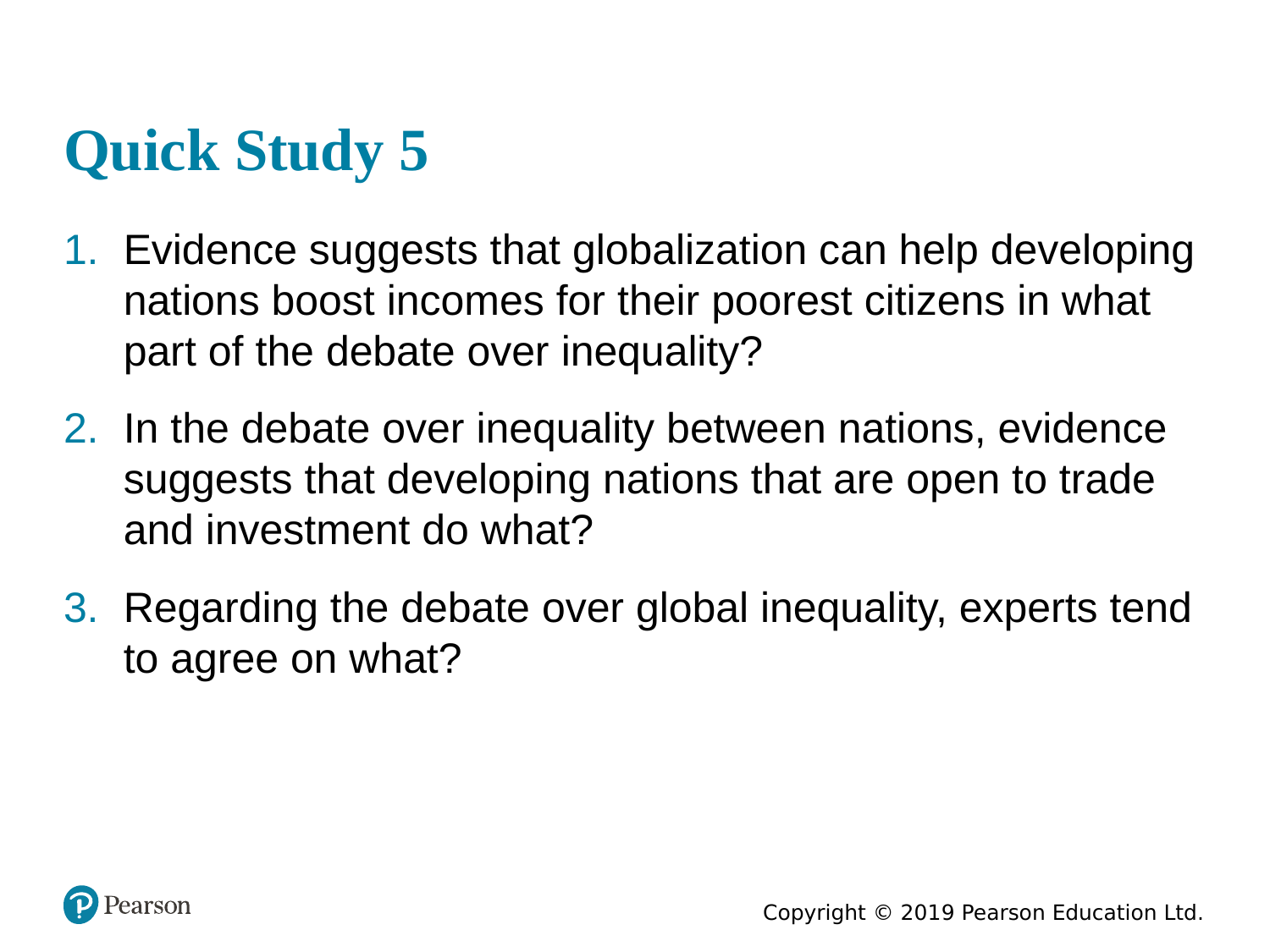

# Quick Study 5
Evidence suggests that globalization can help developing nations boost incomes for their poorest citizens in what part of the debate over inequality?
In the debate over inequality between nations, evidence suggests that developing nations that are open to trade and investment do what?
Regarding the debate over global inequality, experts tend to agree on what?